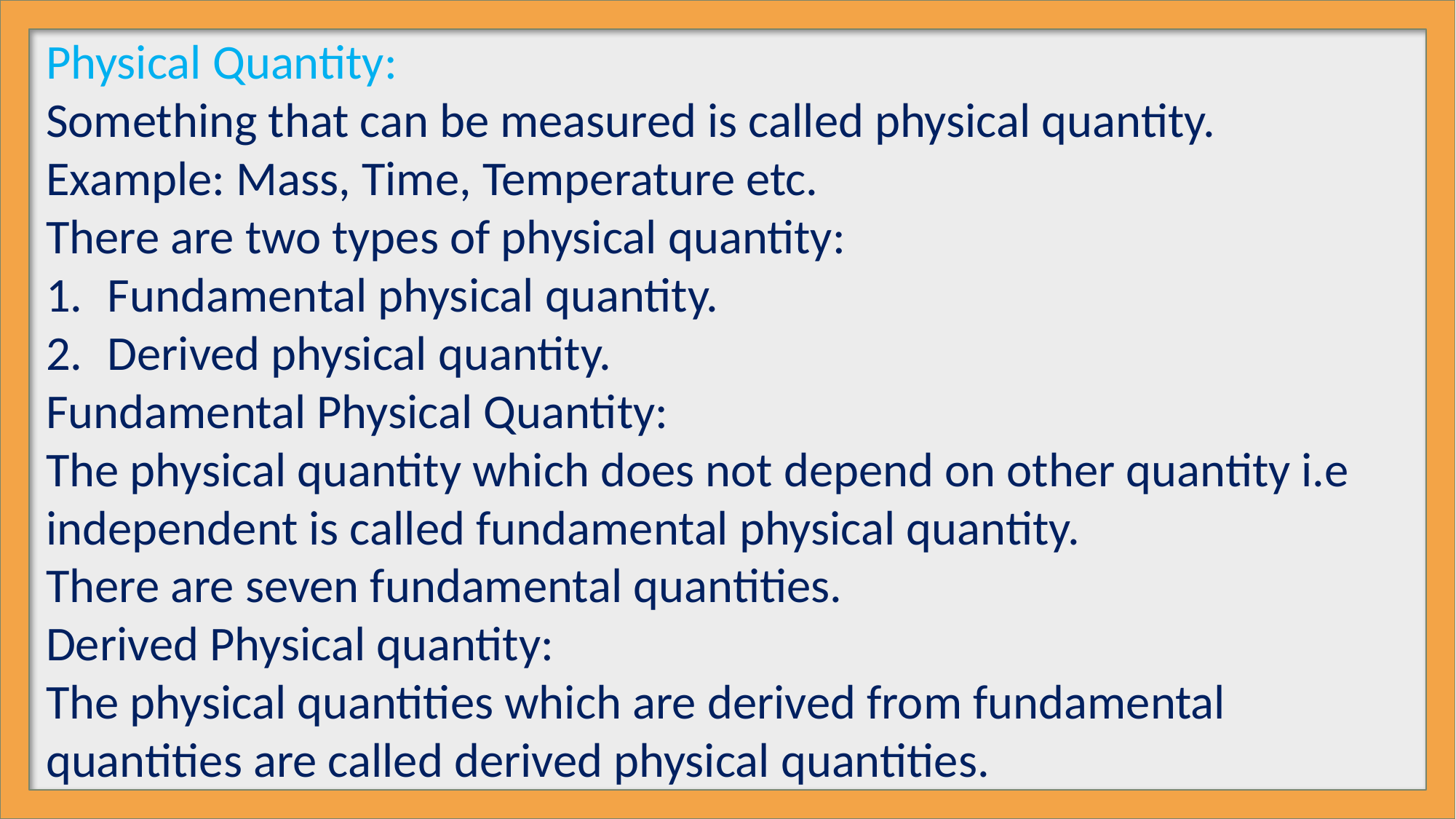

Physical Quantity:
Something that can be measured is called physical quantity.
Example: Mass, Time, Temperature etc.
There are two types of physical quantity:
Fundamental physical quantity.
Derived physical quantity.
Fundamental Physical Quantity:
The physical quantity which does not depend on other quantity i.e independent is called fundamental physical quantity.
There are seven fundamental quantities.
Derived Physical quantity:
The physical quantities which are derived from fundamental quantities are called derived physical quantities.